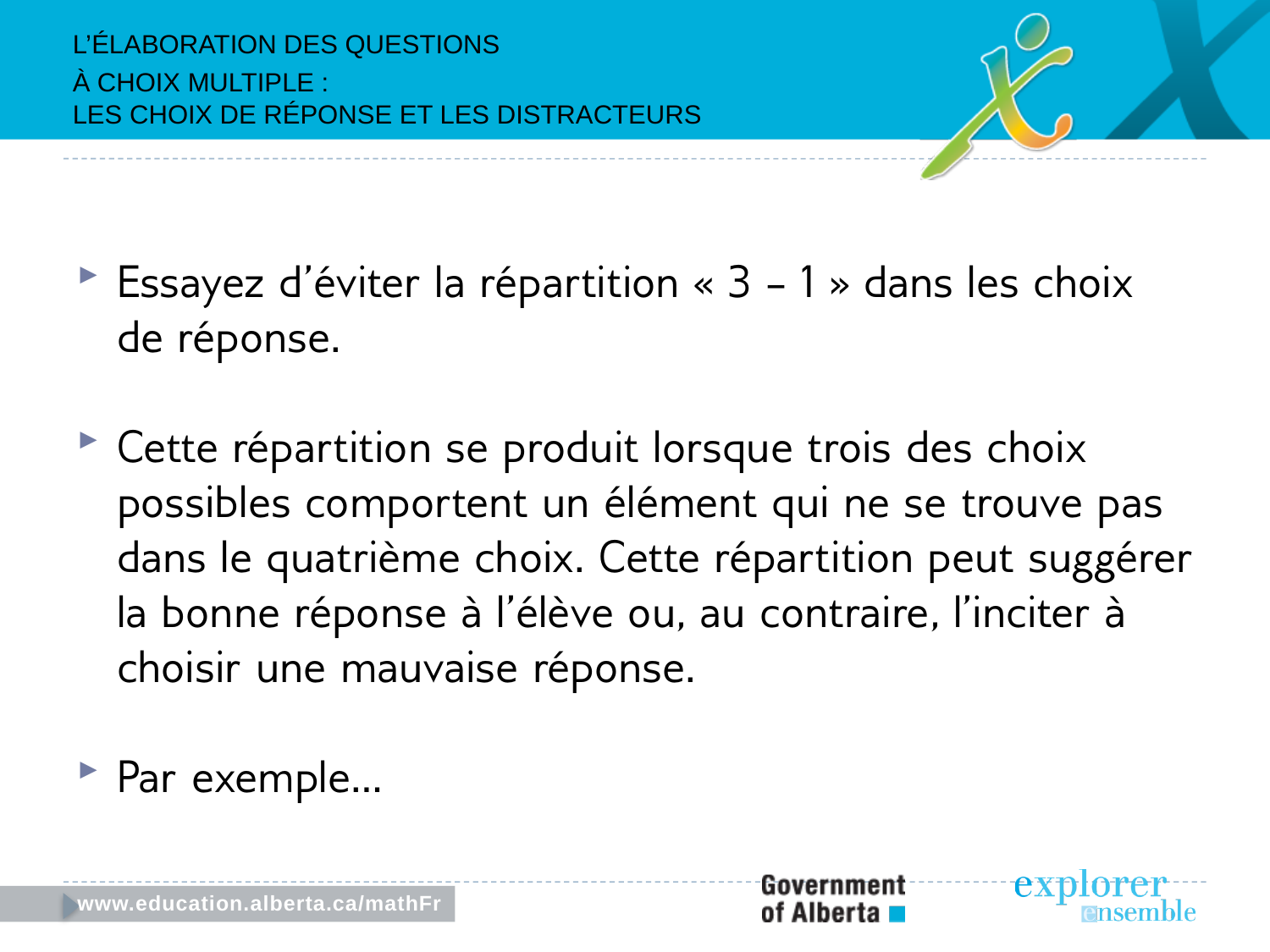

L’Élaboration des questions
à choix multiple :
Les choix de réponse et les distracteurs
Essayez d’éviter la répartition « 3 – 1 » dans les choix de réponse.

Cette répartition se produit lorsque trois des choix possibles comportent un élément qui ne se trouve pas dans le quatrième choix. Cette répartition peut suggérer la bonne réponse à l’élève ou, au contraire, l’inciter à choisir une mauvaise réponse.

Par exemple…